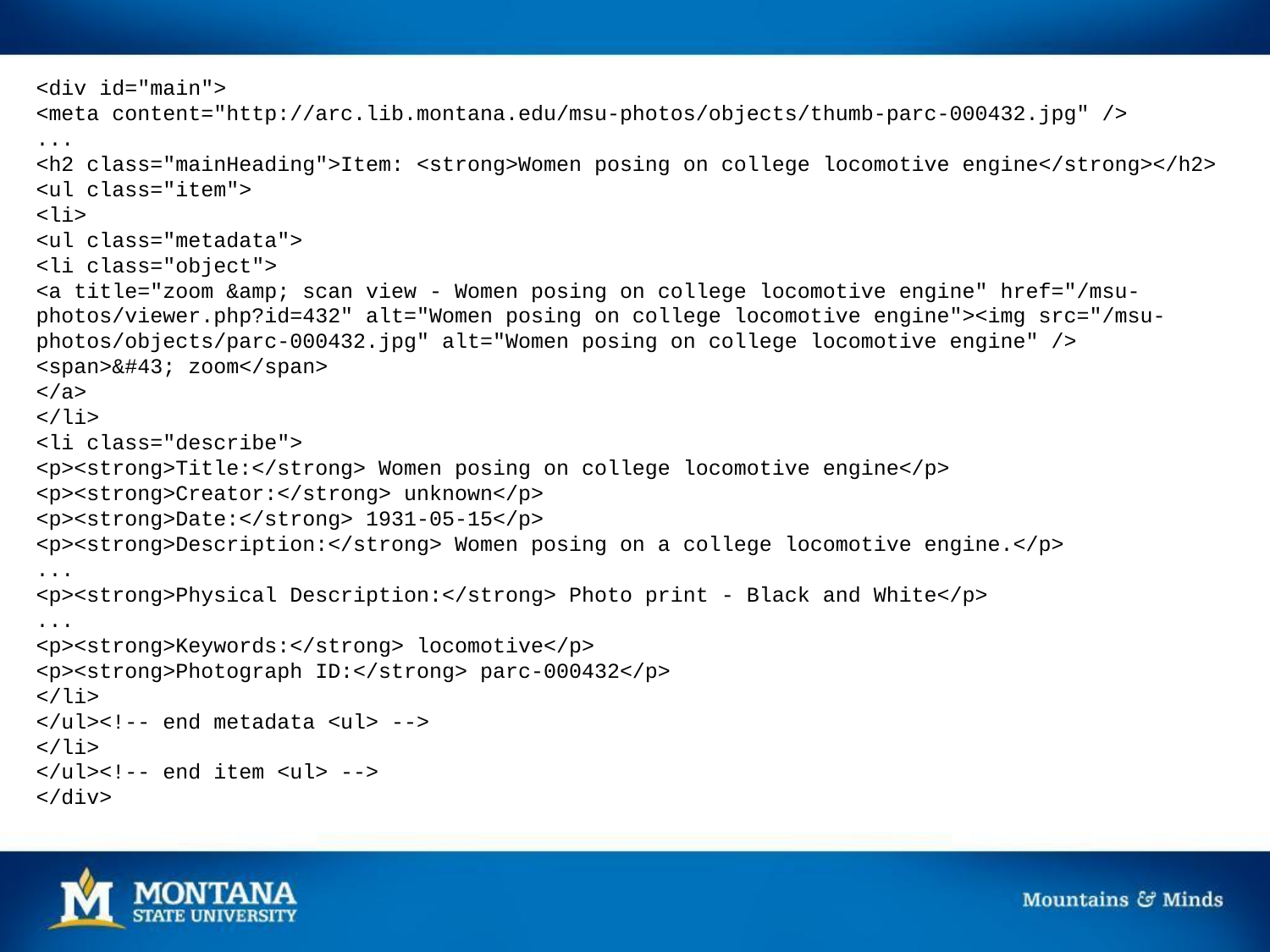

<div id="main">
<meta content="http://arc.lib.montana.edu/msu-photos/objects/thumb-parc-000432.jpg" />
...
<h2 class="mainHeading">Item: <strong>Women posing on college locomotive engine</strong></h2>
<ul class="item">
<li>
<ul class="metadata">
<li class="object">
<a title="zoom &amp; scan view - Women posing on college locomotive engine" href="/msu-photos/viewer.php?id=432" alt="Women posing on college locomotive engine"><img src="/msu-photos/objects/parc-000432.jpg" alt="Women posing on college locomotive engine" />
<span>&#43; zoom</span>
</a>
</li>
<li class="describe">
<p><strong>Title:</strong> Women posing on college locomotive engine</p>
<p><strong>Creator:</strong> unknown</p>
<p><strong>Date:</strong> 1931-05-15</p>
<p><strong>Description:</strong> Women posing on a college locomotive engine.</p>
...
<p><strong>Physical Description:</strong> Photo print - Black and White</p>
...
<p><strong>Keywords:</strong> locomotive</p>
<p><strong>Photograph ID:</strong> parc-000432</p>
</li>
</ul><!-- end metadata <ul> -->
</li>
</ul><!-- end item <ul> -->
</div>